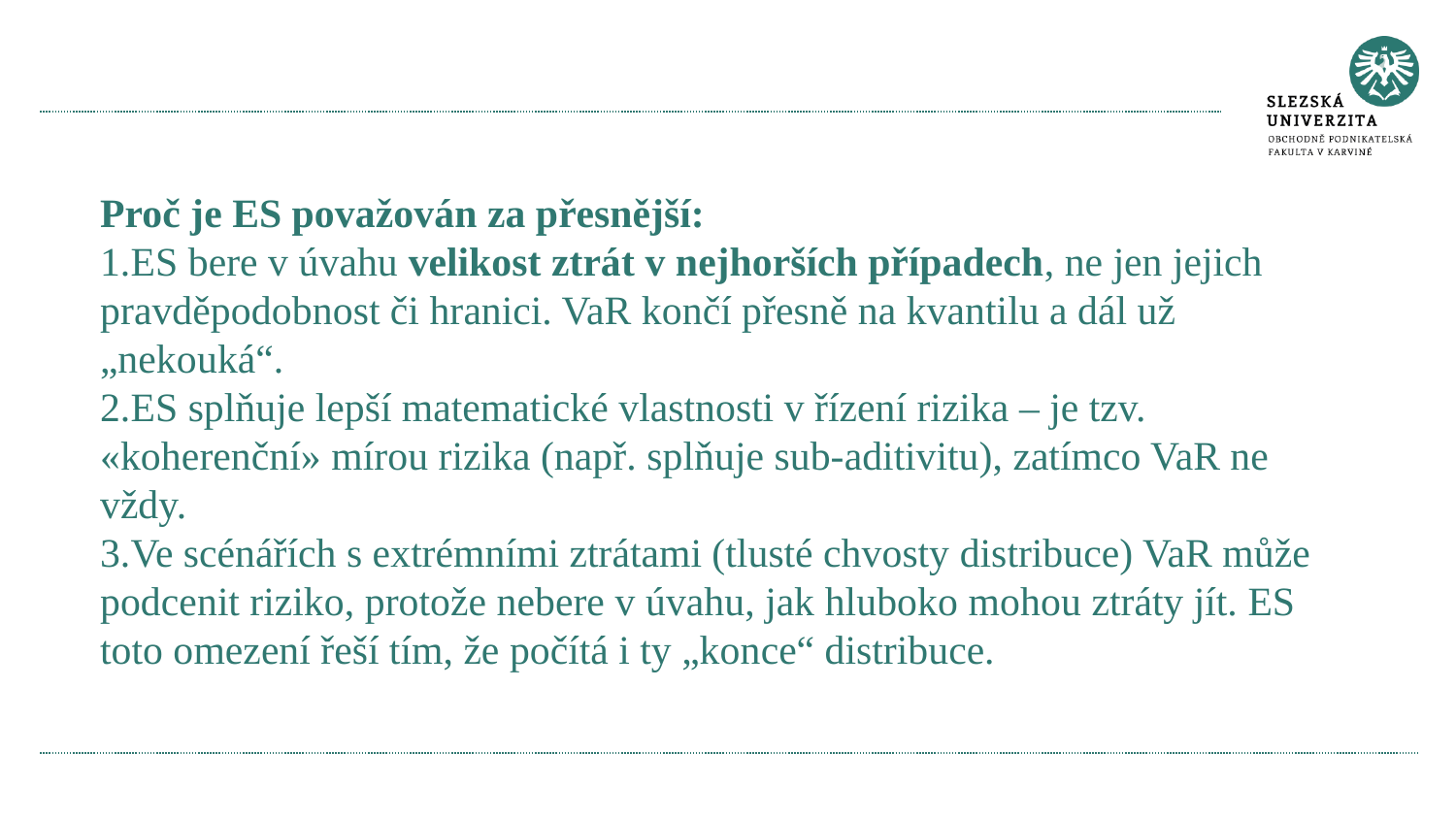

#
Proč je ES považován za přesnější:
ES bere v úvahu velikost ztrát v nejhorších případech, ne jen jejich pravděpodobnost či hranici. VaR končí přesně na kvantilu a dál už „nekouká“.
ES splňuje lepší matematické vlastnosti v řízení rizika – je tzv. «koherenční» mírou rizika (např. splňuje sub-aditivitu), zatímco VaR ne vždy.
Ve scénářích s extrémními ztrátami (tlusté chvosty distribuce) VaR může podcenit riziko, protože nebere v úvahu, jak hluboko mohou ztráty jít. ES toto omezení řeší tím, že počítá i ty „konce“ distribuce.